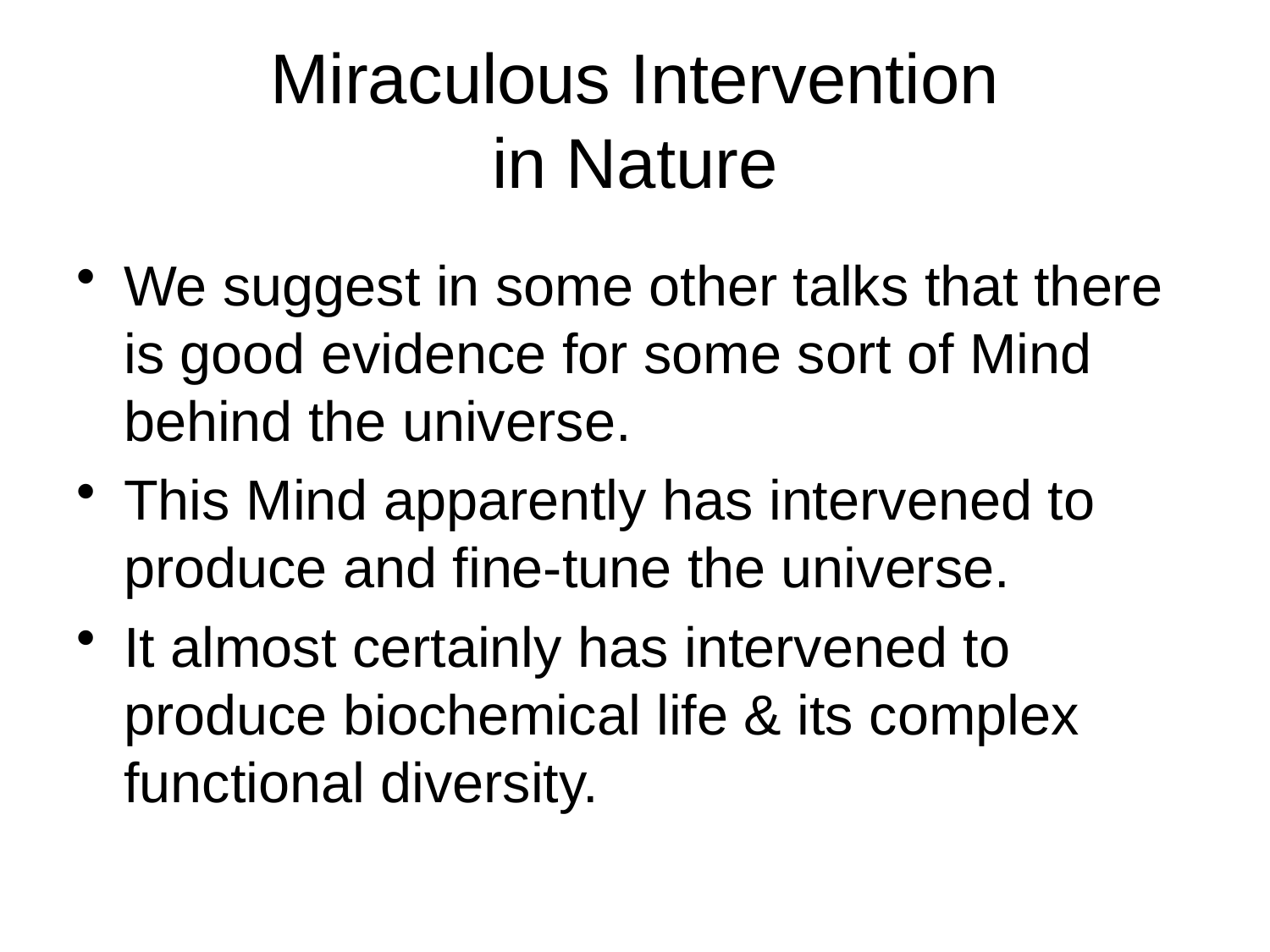

# Miraculous Intervention in Nature
We suggest in some other talks that there is good evidence for some sort of Mind behind the universe.
This Mind apparently has intervened to produce and fine-tune the universe.
It almost certainly has intervened to produce biochemical life & its complex functional diversity.